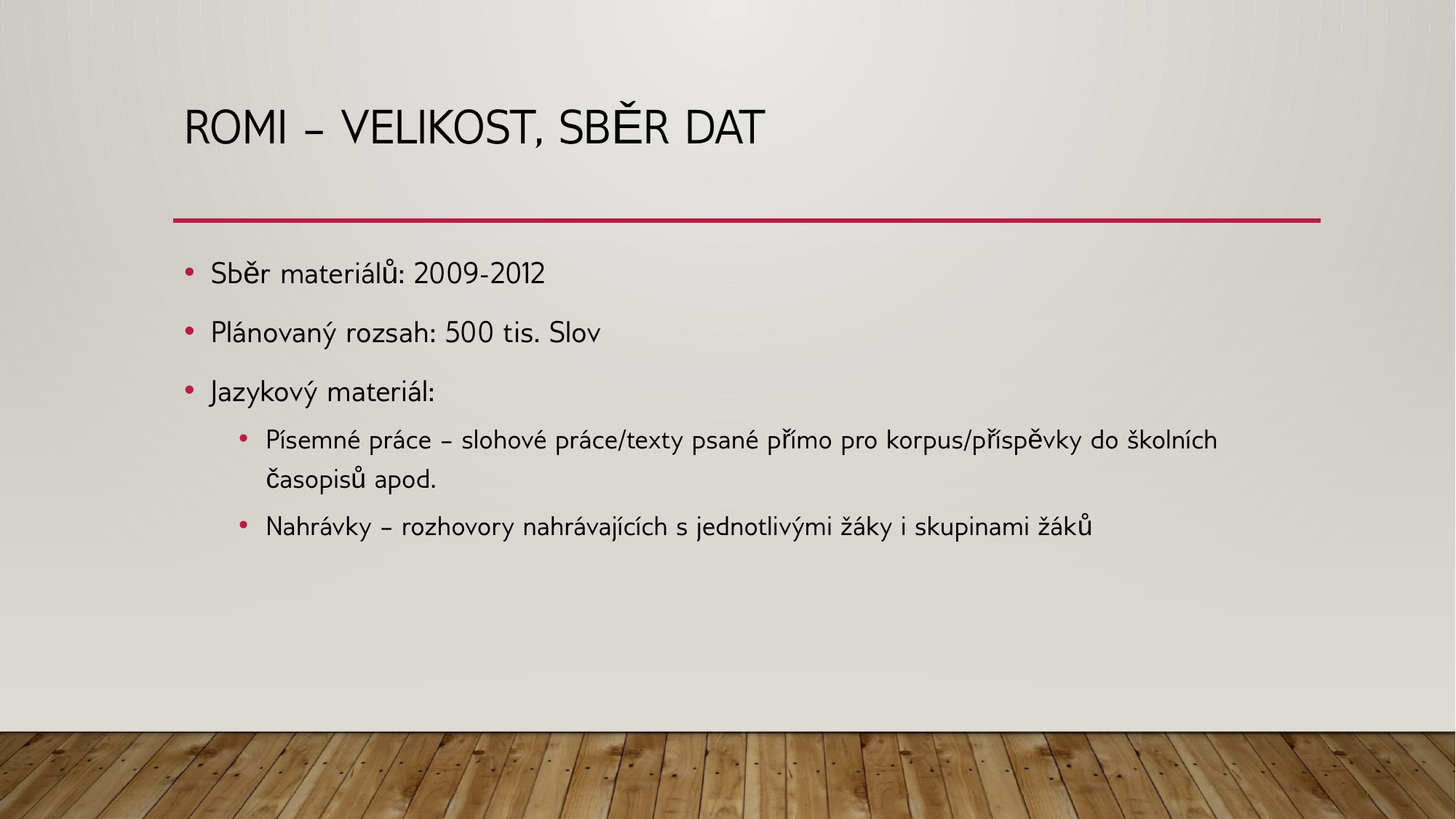

# ROMi – velikost, sběr dat
Sběr materiálů: 2009-2012
Plánovaný rozsah: 500 tis. Slov
Jazykový materiál:
Písemné práce – slohové práce/texty psané přímo pro korpus/příspěvky do školních časopisů apod.
Nahrávky – rozhovory nahrávajících s jednotlivými žáky i skupinami žáků